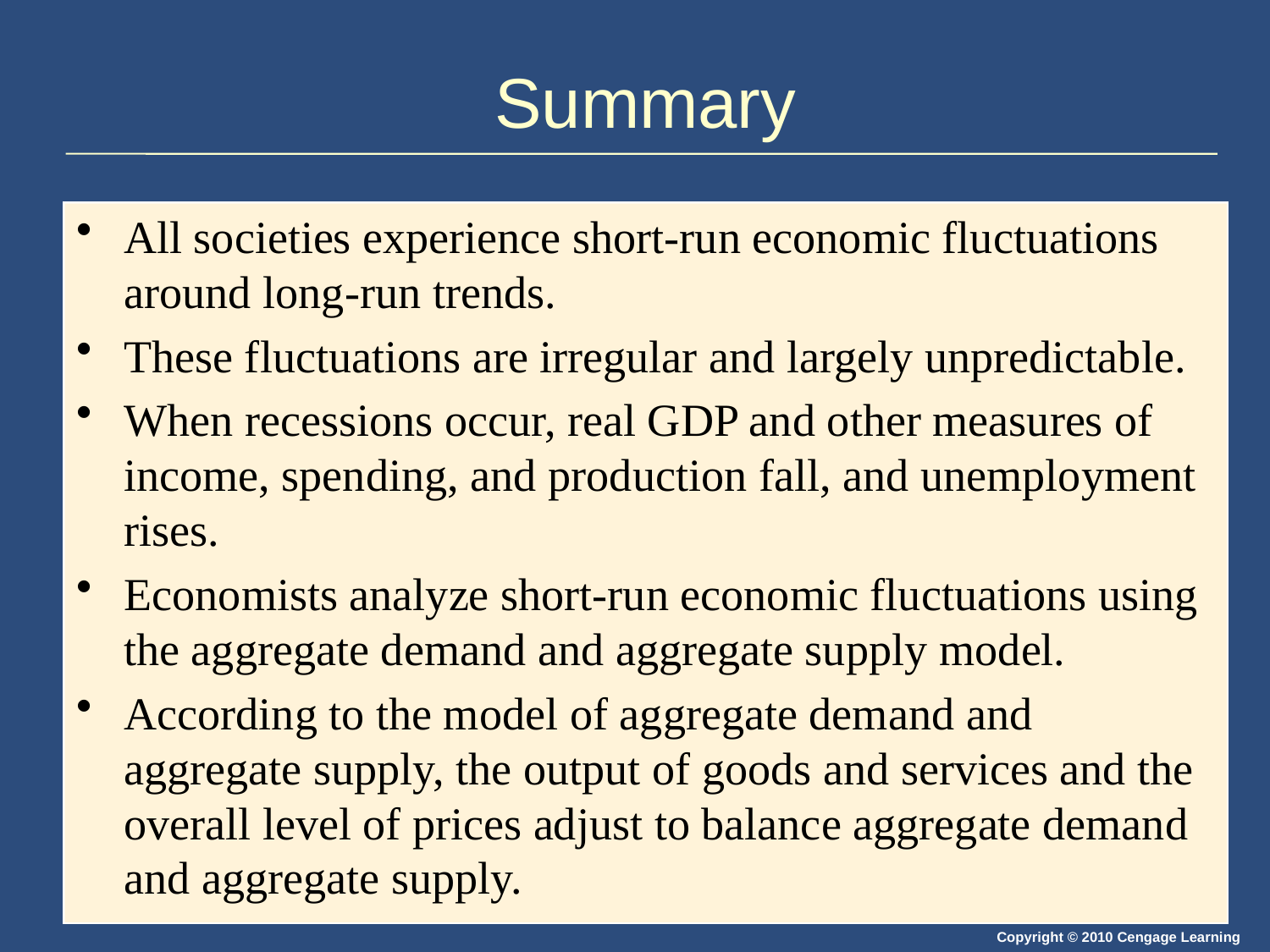

# Summary

All societies experience short-run economic fluctuations around long-run trends.
These fluctuations are irregular and largely unpredictable.
When recessions occur, real GDP and other measures of income, spending, and production fall, and unemployment rises.
Economists analyze short-run economic fluctuations using the aggregate demand and aggregate supply model.
According to the model of aggregate demand and aggregate supply, the output of goods and services and the overall level of prices adjust to balance aggregate demand and aggregate supply.